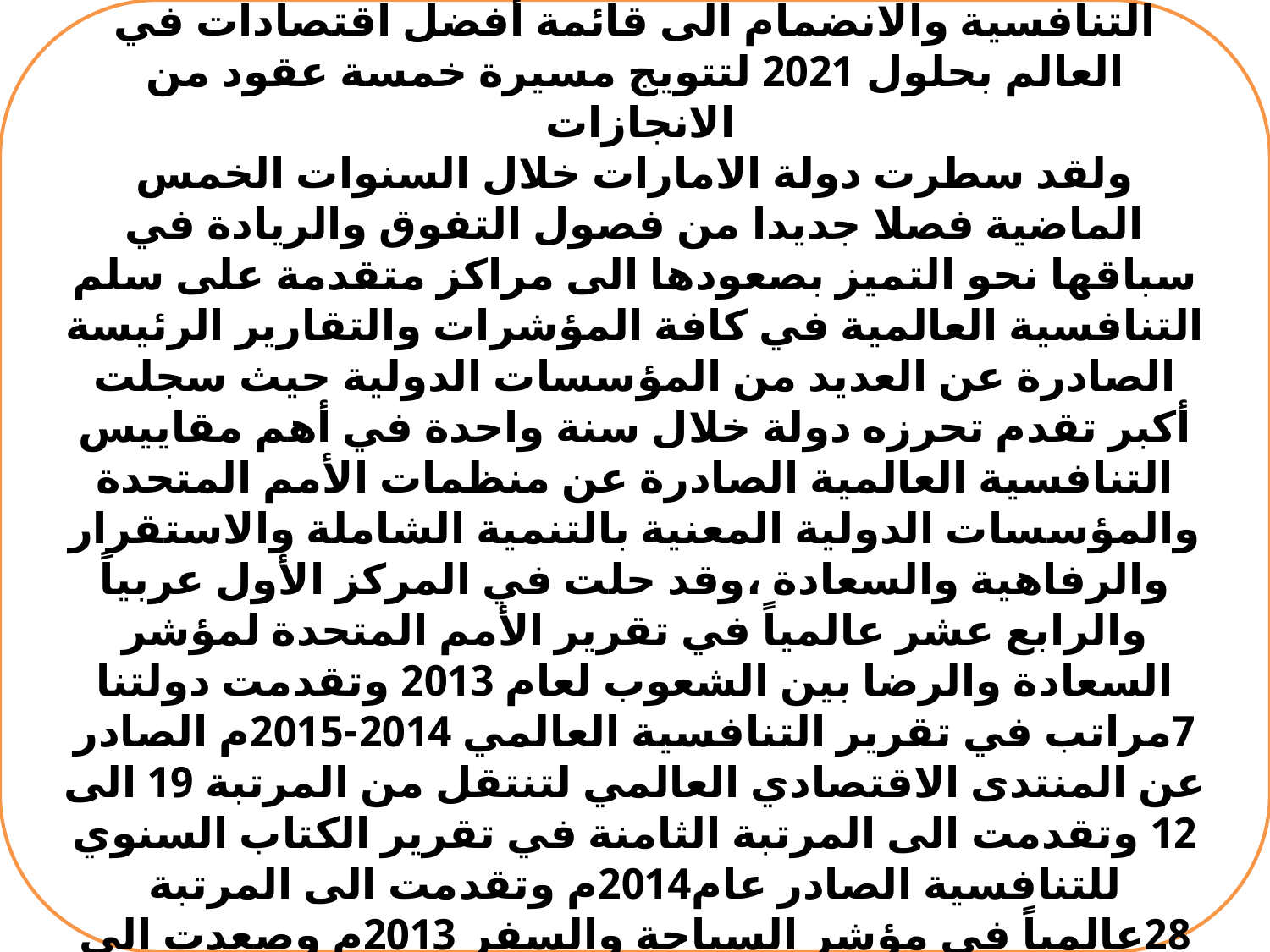

تتمتع الإمارات بطاقات إيجابية وقدرات تنافسية تؤهلها لمزاحمة الاقتصادات العالمية المتقدمة على عرش التنافسية والانضمام الى قائمة أفضل اقتصادات في العالم بحلول 2021 لتتويج مسيرة خمسة عقود من الانجازات
ولقد سطرت دولة الامارات خلال السنوات الخمس الماضية فصلا جديدا من فصول التفوق والريادة في سباقها نحو التميز بصعودها الى مراكز متقدمة على سلم التنافسية العالمية في كافة المؤشرات والتقارير الرئيسة الصادرة عن العديد من المؤسسات الدولية حيث سجلت أكبر تقدم تحرزه دولة خلال سنة واحدة في أهم مقاييس التنافسية العالمية الصادرة عن منظمات الأمم المتحدة والمؤسسات الدولية المعنية بالتنمية الشاملة والاستقرار والرفاهية والسعادة ،وقد حلت في المركز الأول عربياً والرابع عشر عالمياً في تقرير الأمم المتحدة لمؤشر السعادة والرضا بين الشعوب لعام 2013 وتقدمت دولتنا 7مراتب في تقرير التنافسية العالمي 2014-2015م الصادر عن المنتدى الاقتصادي العالمي لتنتقل من المرتبة 19 الى 12 وتقدمت الى المرتبة الثامنة في تقرير الكتاب السنوي للتنافسية الصادر عام2014م وتقدمت الى المرتبة 28عالمياً في مؤشر السياحة والسفر 2013م وصعدت الى المرتبة الأولى عربياً و22عالمياً في تقرير سهولة ممارسة الأعمال الصادر عن البنك الدولي.